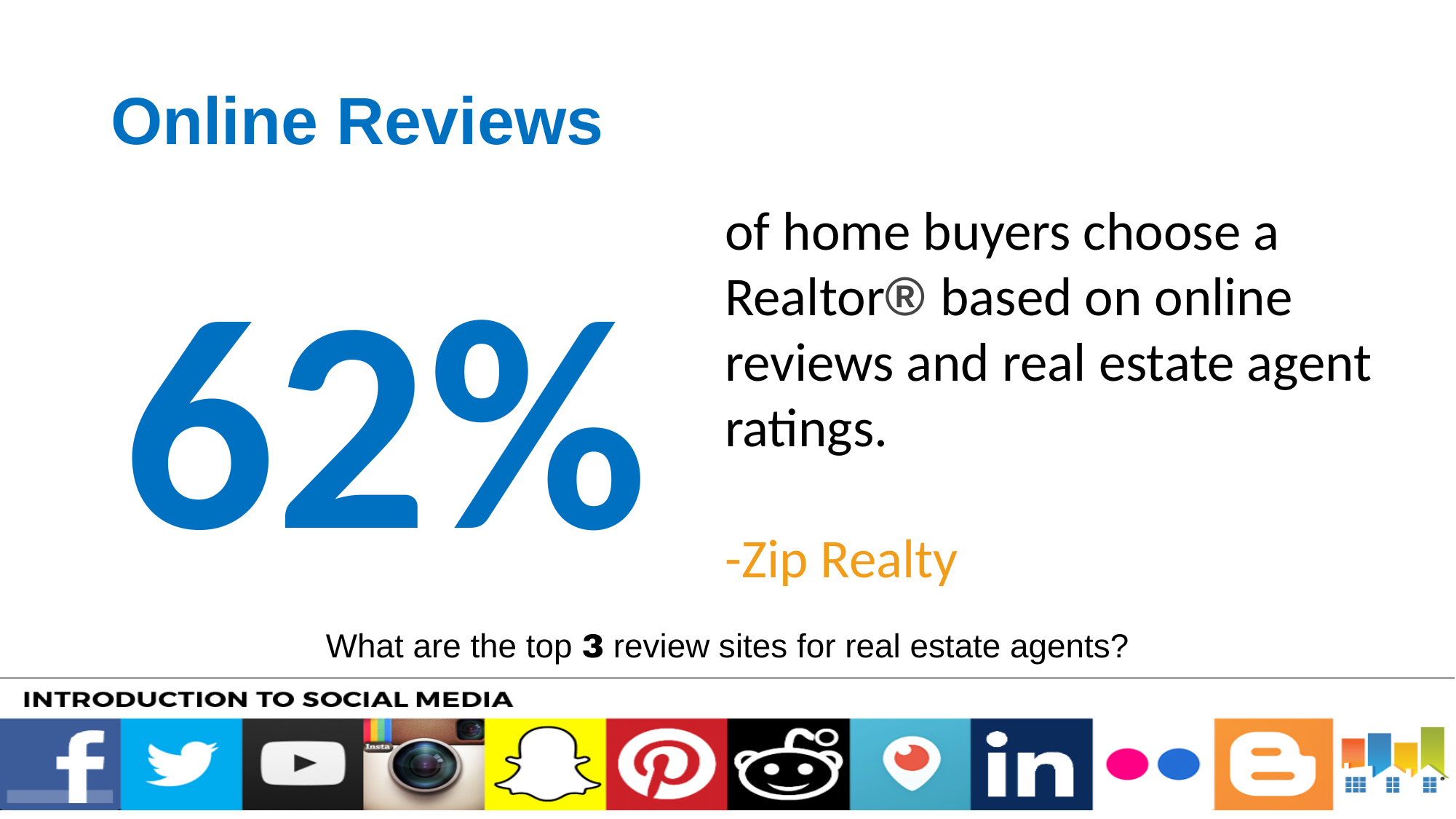

# Online Reviews
of home buyers choose a Realtor® based on online reviews and real estate agent ratings.

-Zip Realty
62%
What are the top 3 review sites for real estate agents?